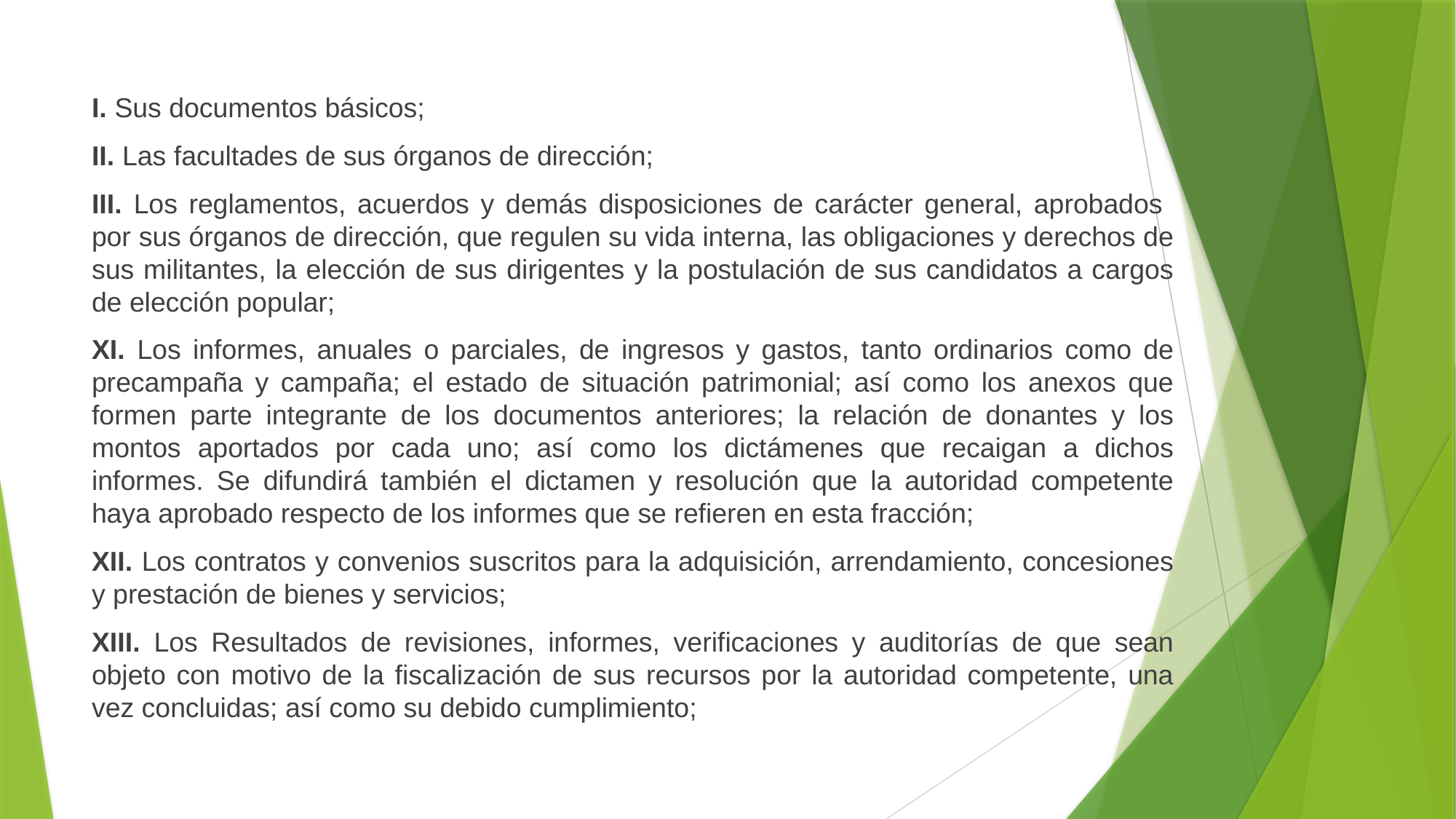

I. Sus documentos básicos;
II. Las facultades de sus órganos de dirección;
III. Los reglamentos, acuerdos y demás disposiciones de carácter general, aprobados  por sus órganos de dirección, que regulen su vida interna, las obligaciones y derechos de sus militantes, la elección de sus dirigentes y la postulación de sus candidatos a cargos de elección popular;
XI. Los informes, anuales o parciales, de ingresos y gastos, tanto ordinarios como de precampaña y campaña; el estado de situación patrimonial; así como los anexos que formen parte integrante de los documentos anteriores; la relación de donantes y los montos aportados por cada uno; así como los dictámenes que recaigan a dichos informes. Se difundirá también el dictamen y resolución que la autoridad competente haya aprobado respecto de los informes que se refieren en esta fracción;
XII. Los contratos y convenios suscritos para la adquisición, arrendamiento, concesiones y prestación de bienes y servicios;
XIII. Los Resultados de revisiones, informes, verificaciones y auditorías de que sean objeto con motivo de la fiscalización de sus recursos por la autoridad competente, una vez concluidas; así como su debido cumplimiento;